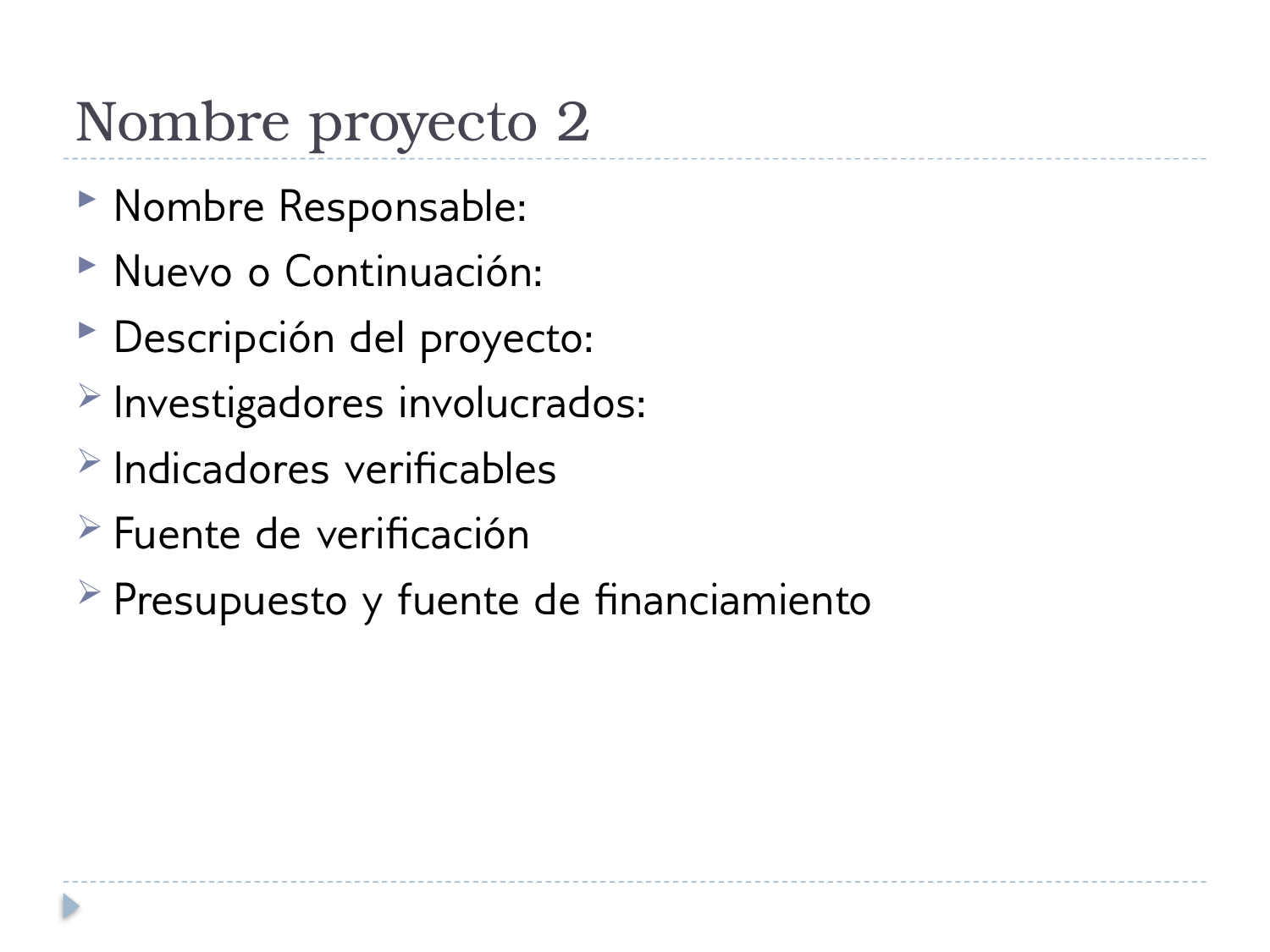

# Nombre proyecto 2
Nombre Responsable:
Nuevo o Continuación:
Descripción del proyecto:
Investigadores involucrados:
Indicadores verificables
Fuente de verificación
Presupuesto y fuente de financiamiento